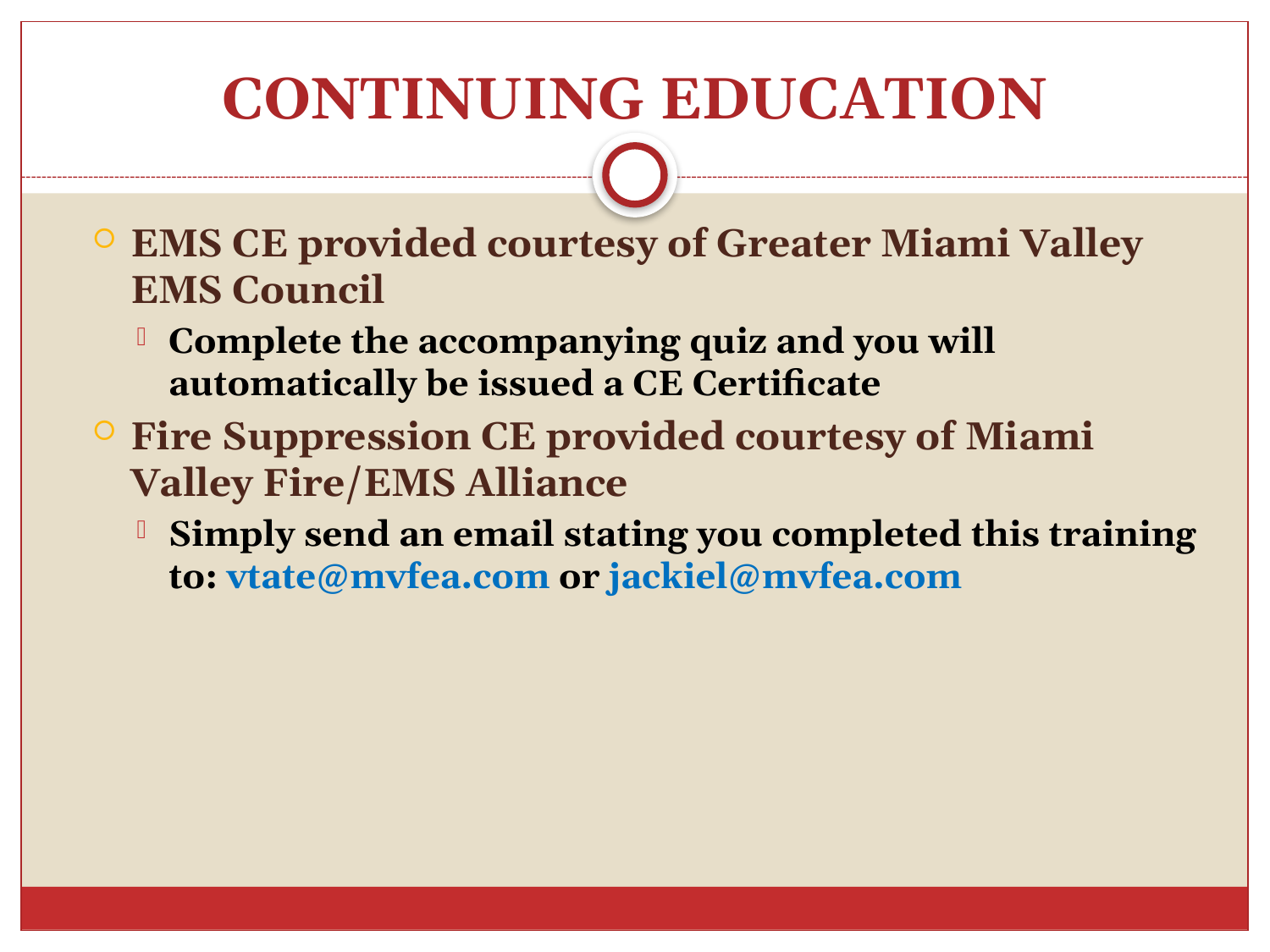

# CONTINUING EDUCATION
EMS CE provided courtesy of Greater Miami Valley EMS Council
Complete the accompanying quiz and you will automatically be issued a CE Certificate
Fire Suppression CE provided courtesy of Miami Valley Fire/EMS Alliance
Simply send an email stating you completed this training to: vtate@mvfea.com or jackiel@mvfea.com